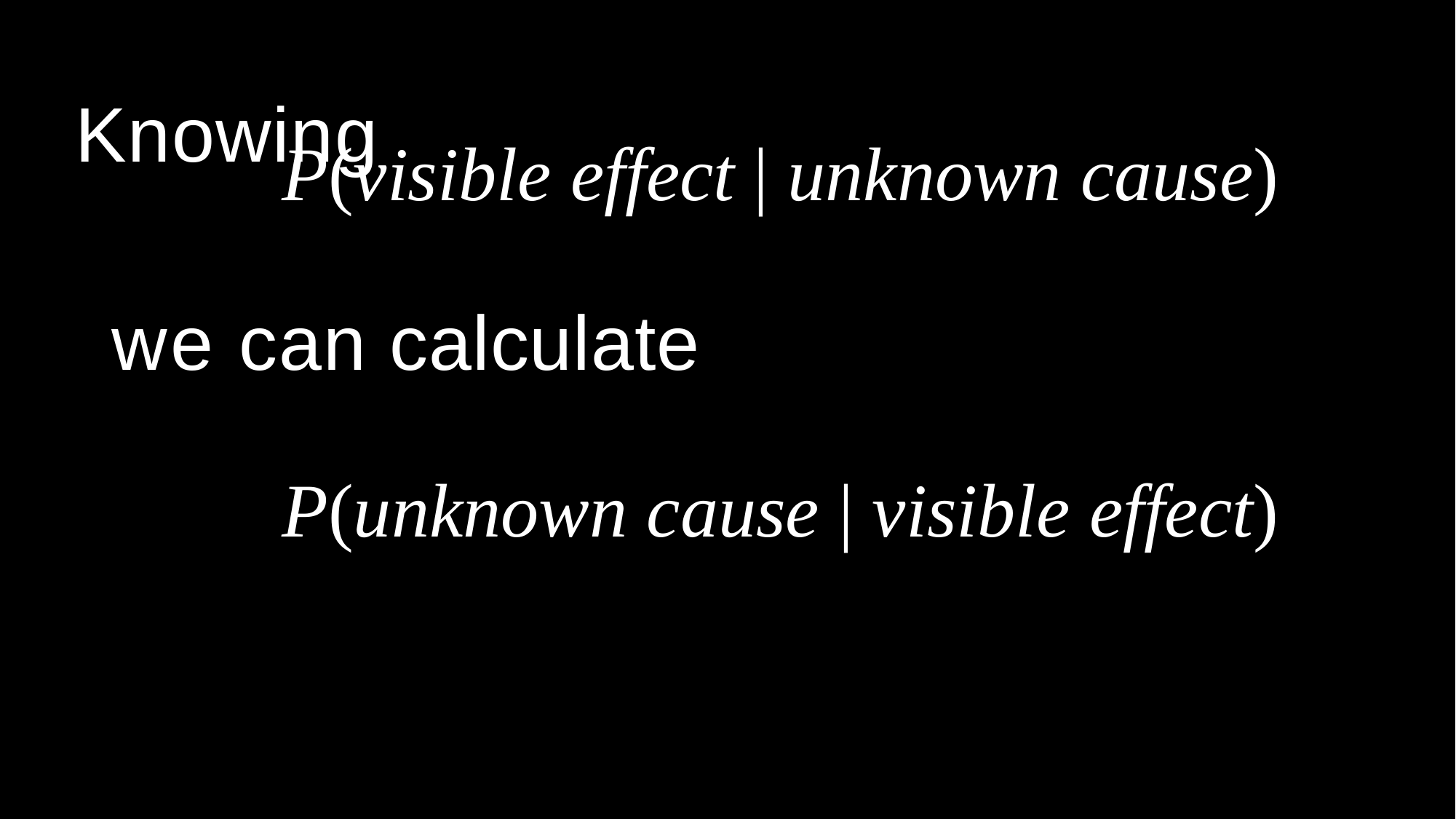

# Knowing
P(visible effect | unknown cause)
we can calculate
P(unknown cause | visible effect)